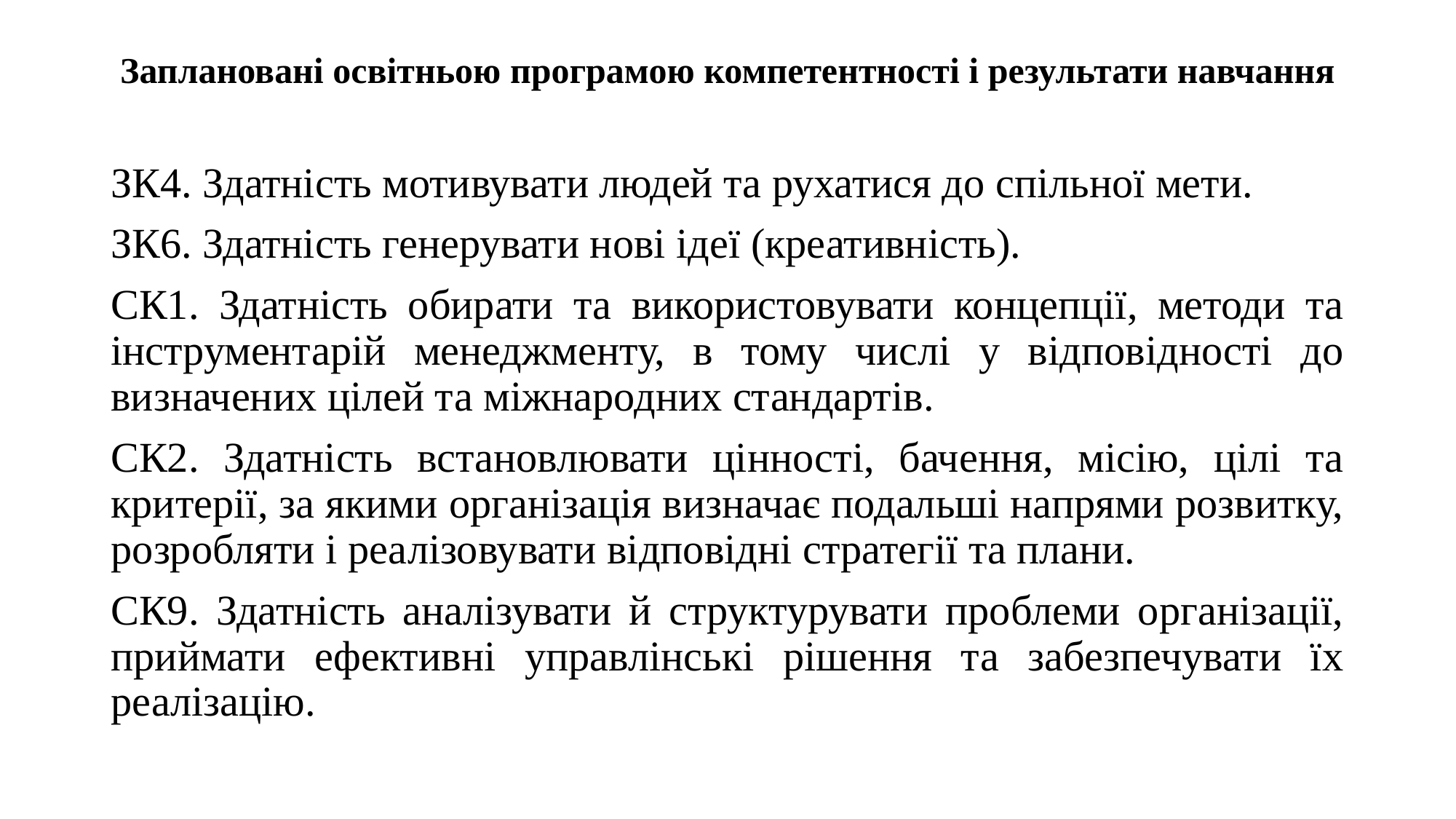

Заплановані освітньою програмою компетентності і результати навчання

ЗК4. Здатність мотивувати людей та рухатися до спільної мети.
ЗК6. Здатність генерувати нові ідеї (креативність).
СК1. Здатність обирати та використовувати концепції, методи та інструментарій менеджменту, в тому числі у відповідності до визначених цілей та міжнародних стандартів.
СК2. Здатність встановлювати цінності, бачення, місію, цілі та критерії, за якими організація визначає подальші напрями розвитку, розробляти і реалізовувати відповідні стратегії та плани.
СК9. Здатність аналізувати й структурувати проблеми організації, приймати ефективні управлінські рішення та забезпечувати їх реалізацію.